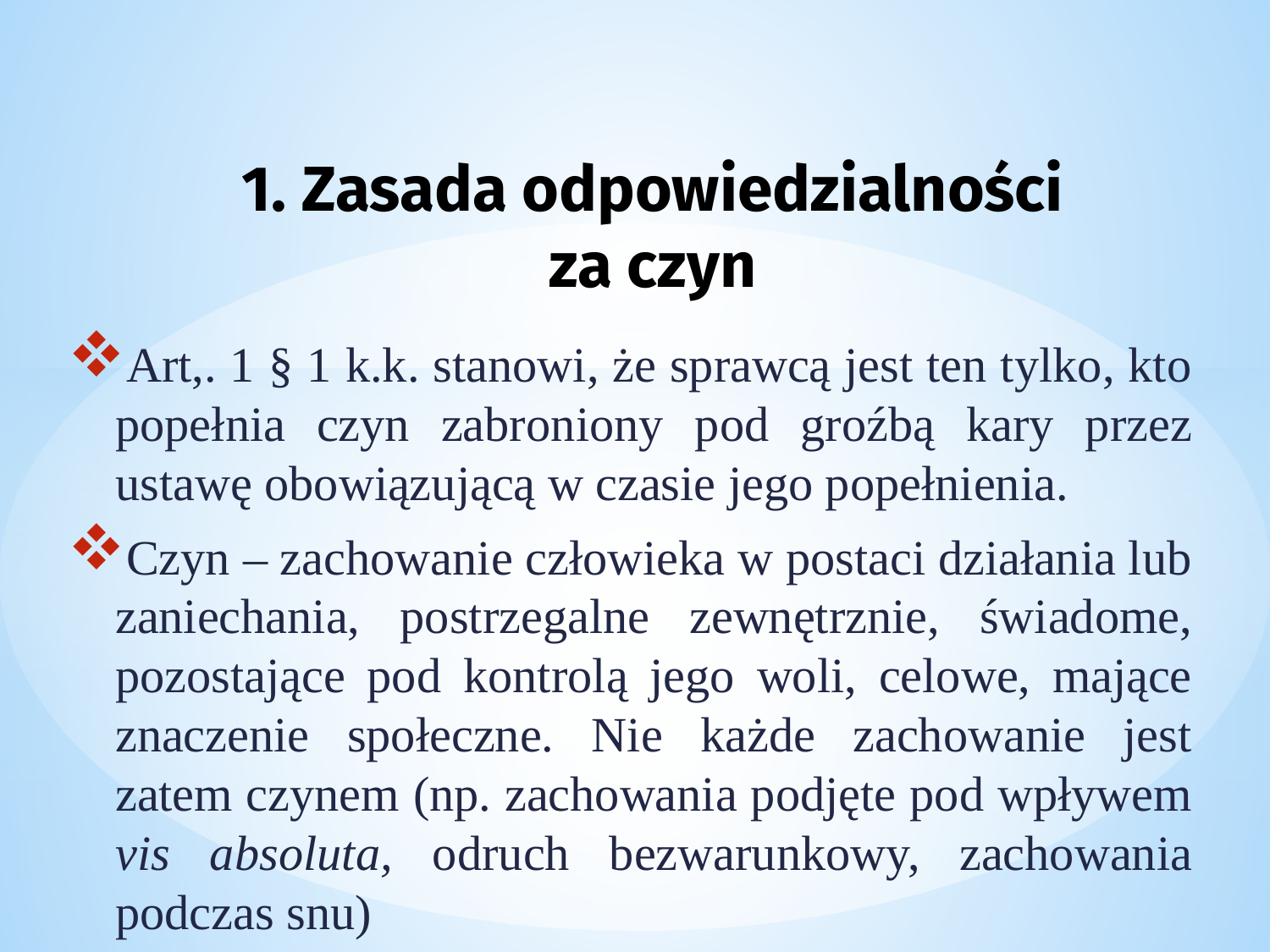

# 1. Zasada odpowiedzialności za czyn
Art,. 1 § 1 k.k. stanowi, że sprawcą jest ten tylko, kto popełnia czyn zabroniony pod groźbą kary przez ustawę obowiązującą w czasie jego popełnienia.
Czyn – zachowanie człowieka w postaci działania lub zaniechania, postrzegalne zewnętrznie, świadome, pozostające pod kontrolą jego woli, celowe, mające znaczenie społeczne. Nie każde zachowanie jest zatem czynem (np. zachowania podjęte pod wpływem vis absoluta, odruch bezwarunkowy, zachowania podczas snu)